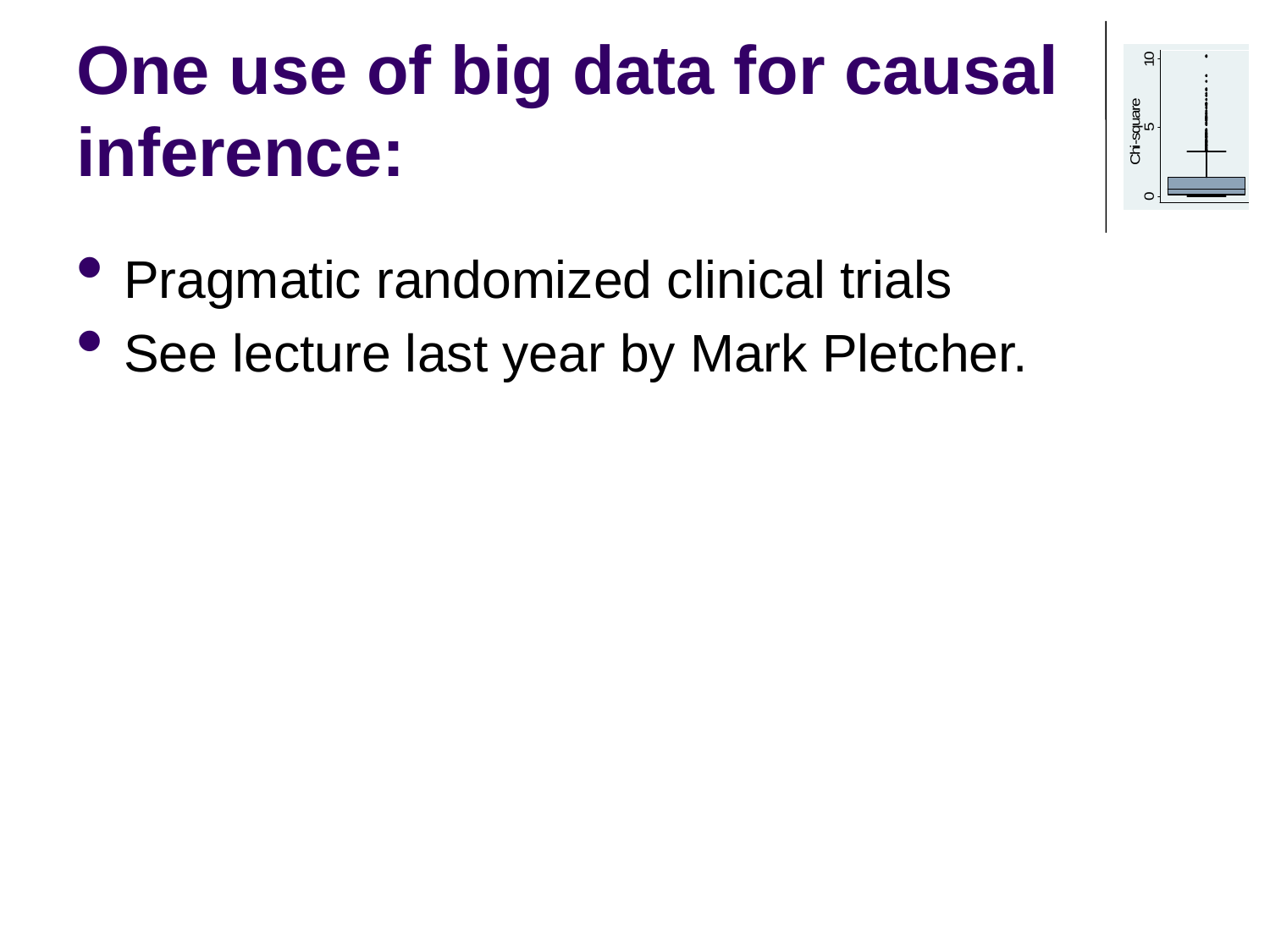

# One use of big data for causal inference:
Pragmatic randomized clinical trials
See lecture last year by Mark Pletcher.